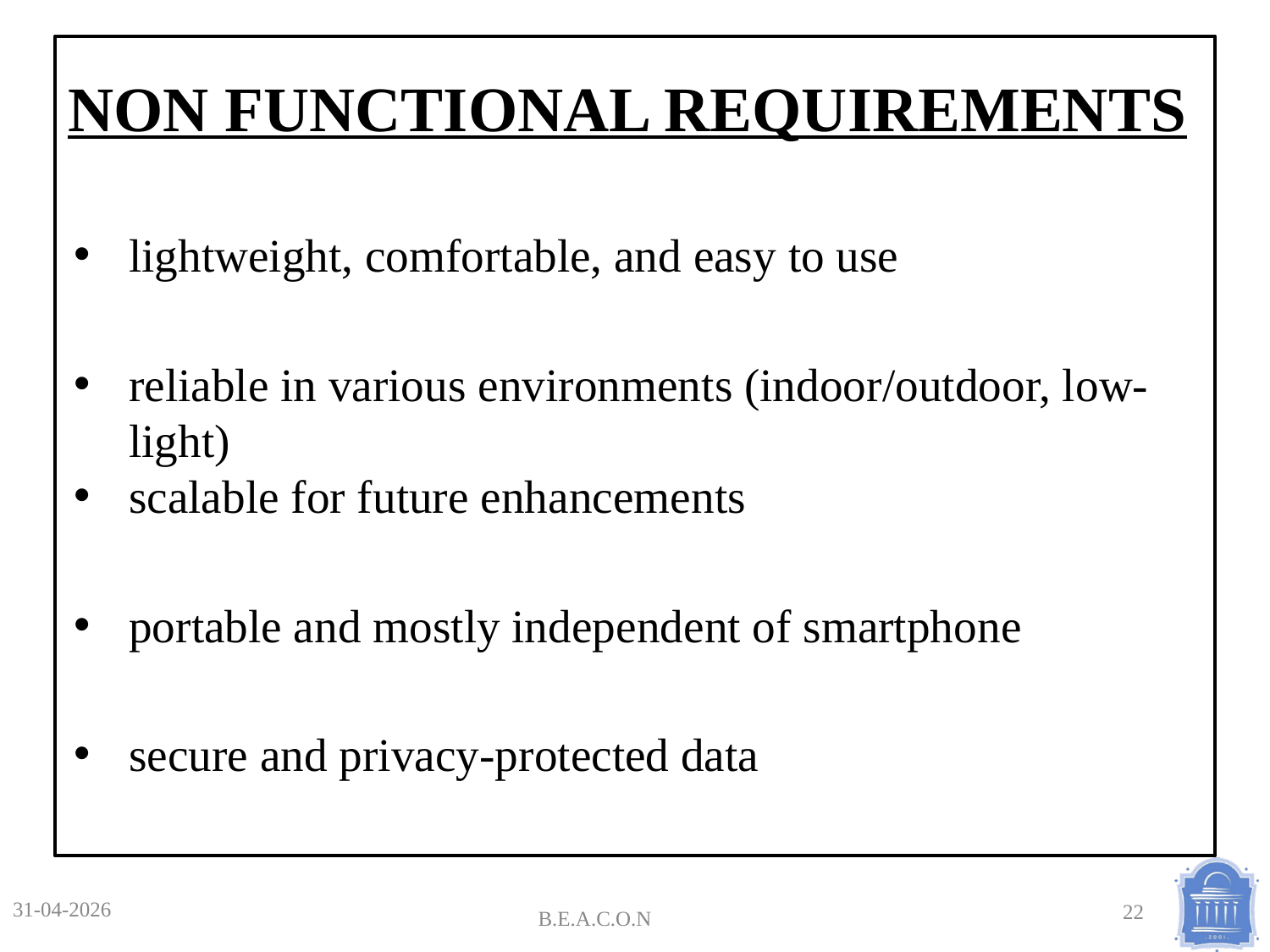

NON FUNCTIONAL REQUIREMENTS

lightweight, comfortable, and easy to use

reliable in various environments (indoor/outdoor, low-light)
scalable for future enhancements

portable and mostly independent of smartphone

secure and privacy-protected data

31-04-2026
B.E.A.C.O.N
22